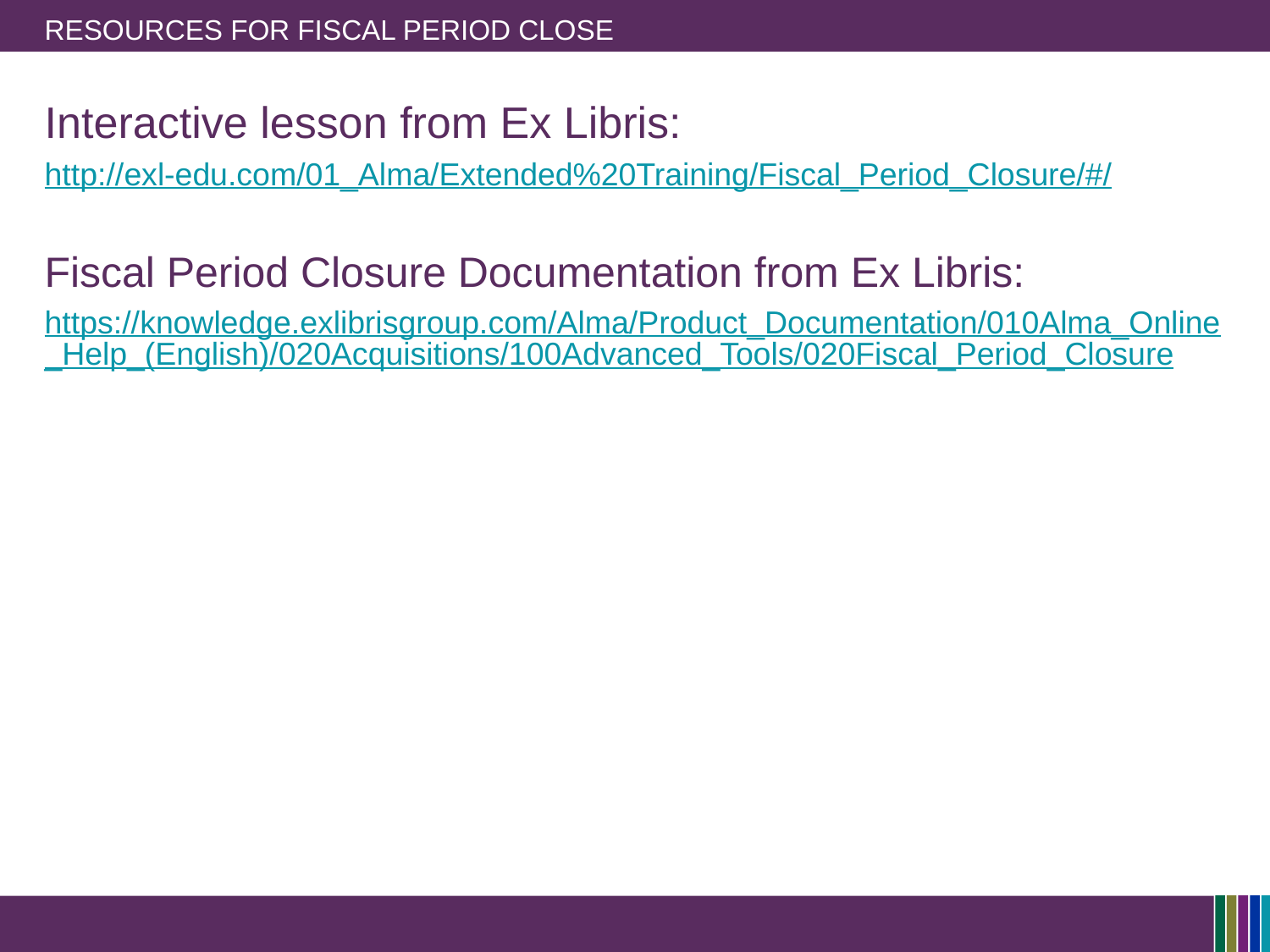

# Resources for Fiscal Period Close
Interactive lesson from Ex Libris:
http://exl-edu.com/01_Alma/Extended%20Training/Fiscal_Period_Closure/#/

Fiscal Period Closure Documentation from Ex Libris:
https://knowledge.exlibrisgroup.com/Alma/Product_Documentation/010Alma_Online_Help_(English)/020Acquisitions/100Advanced_Tools/020Fiscal_Period_Closure